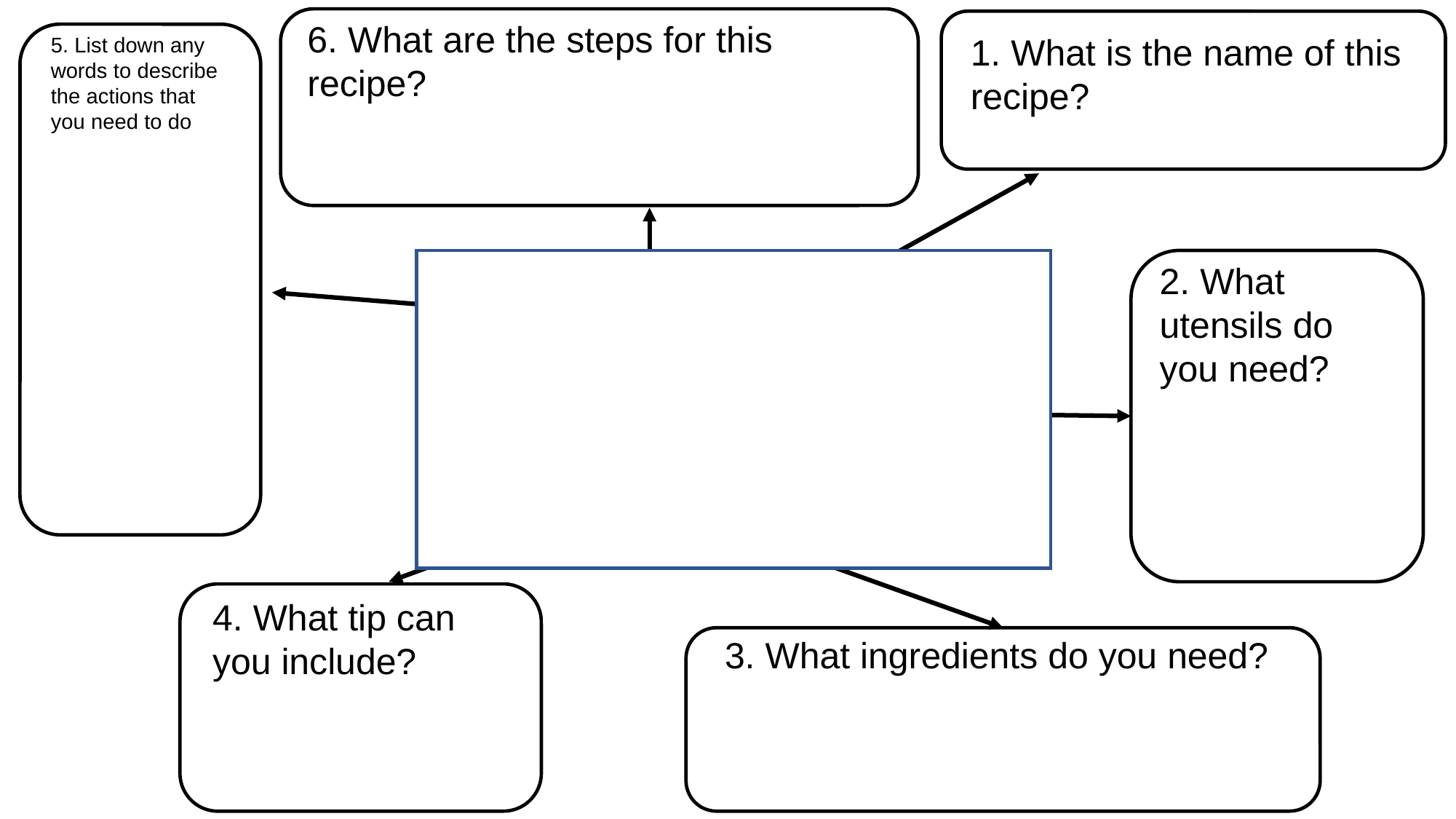

6. What are the steps for this recipe?

1. What is the name of this recipe?

5. List down any words to describe the actions that you need to do

2. What utensils do you need?

4. What tip can you include?
3. What ingredients do you need?